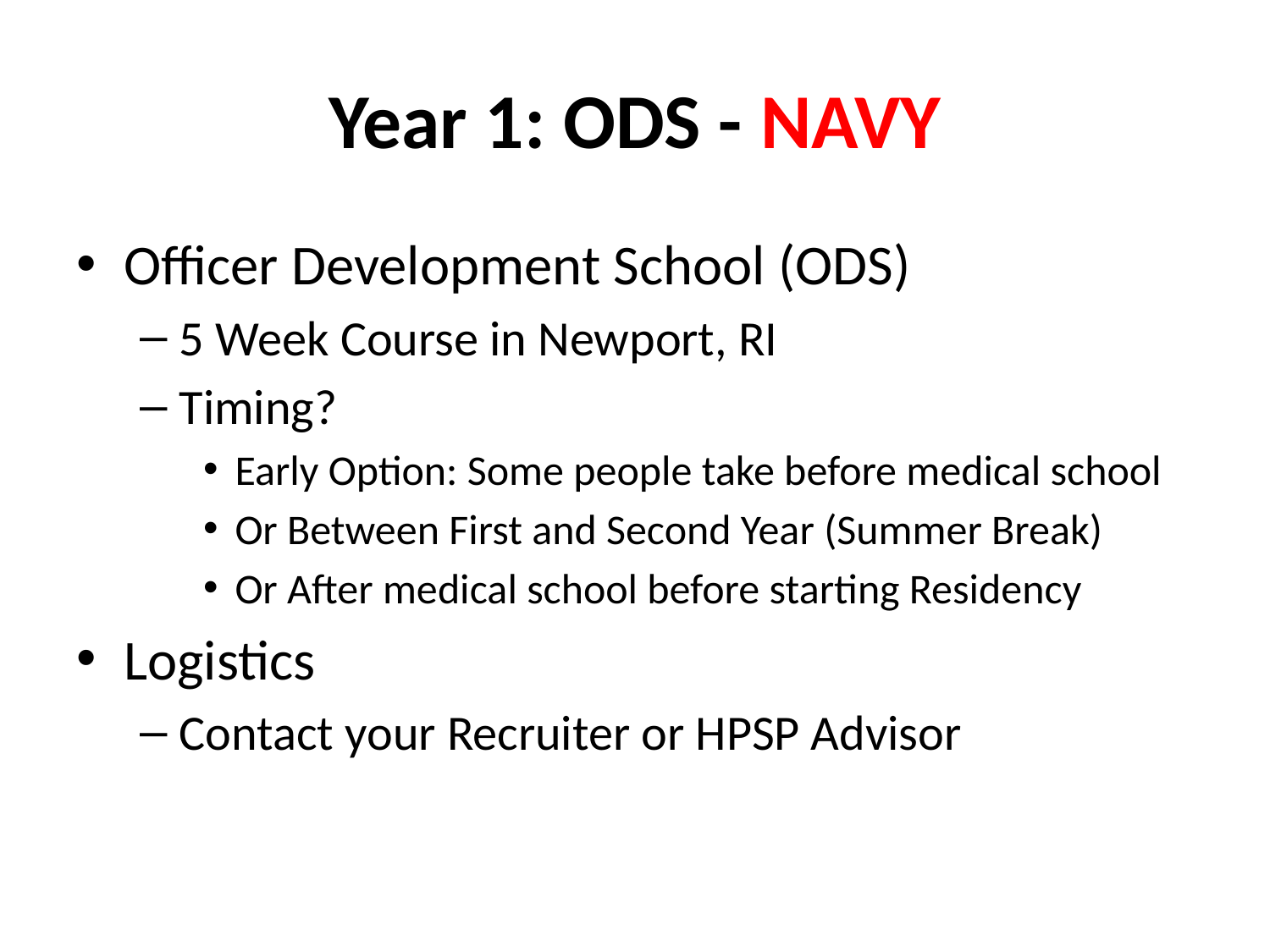

# Year 1: ODS - NAVY
Officer Development School (ODS)
5 Week Course in Newport, RI
Timing?
Early Option: Some people take before medical school
Or Between First and Second Year (Summer Break)
Or After medical school before starting Residency
Logistics
Contact your Recruiter or HPSP Advisor